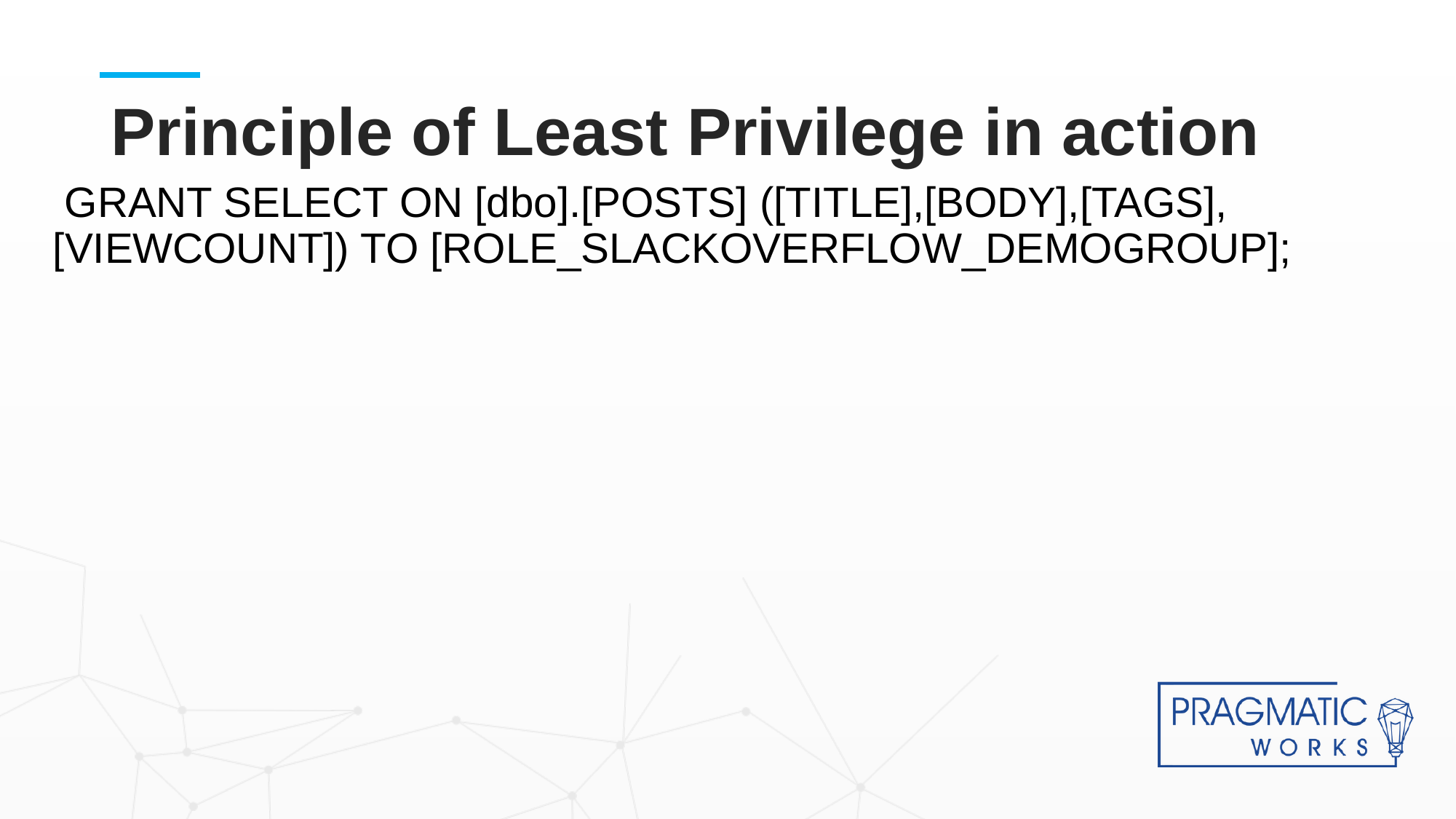

# Principle of Least Privilege in action
 GRANT SELECT ON [dbo].[POSTS] ([TITLE],[BODY],[TAGS],[VIEWCOUNT]) TO [ROLE_SLACKOVERFLOW_DEMOGROUP];